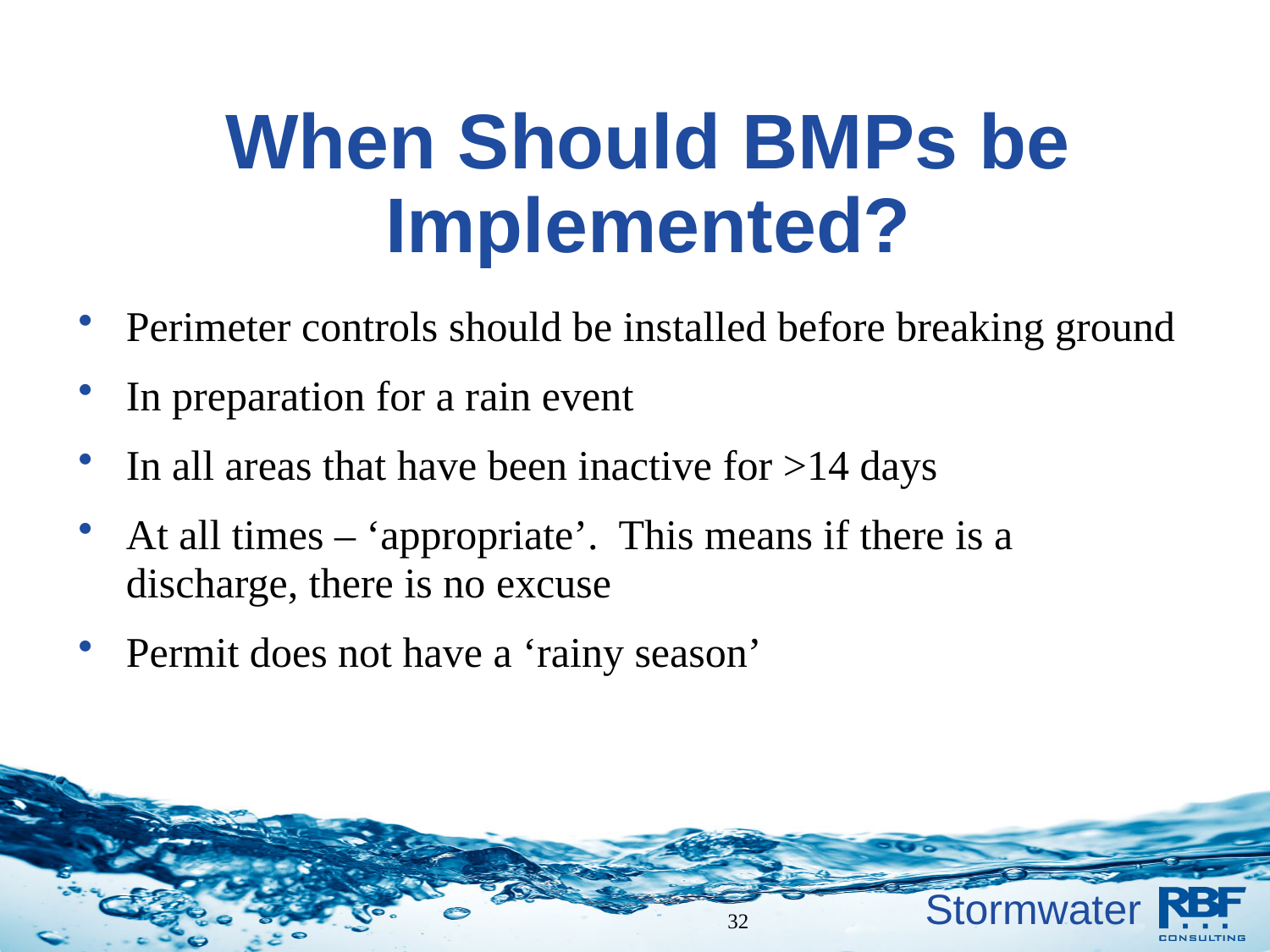

When Should BMPs be Implemented?
Perimeter controls should be installed before breaking ground
In preparation for a rain event
In all areas that have been inactive for >14 days
At all times – ‘appropriate’.  This means if there is a discharge, there is no excuse
Permit does not have a ‘rainy season’
		   32